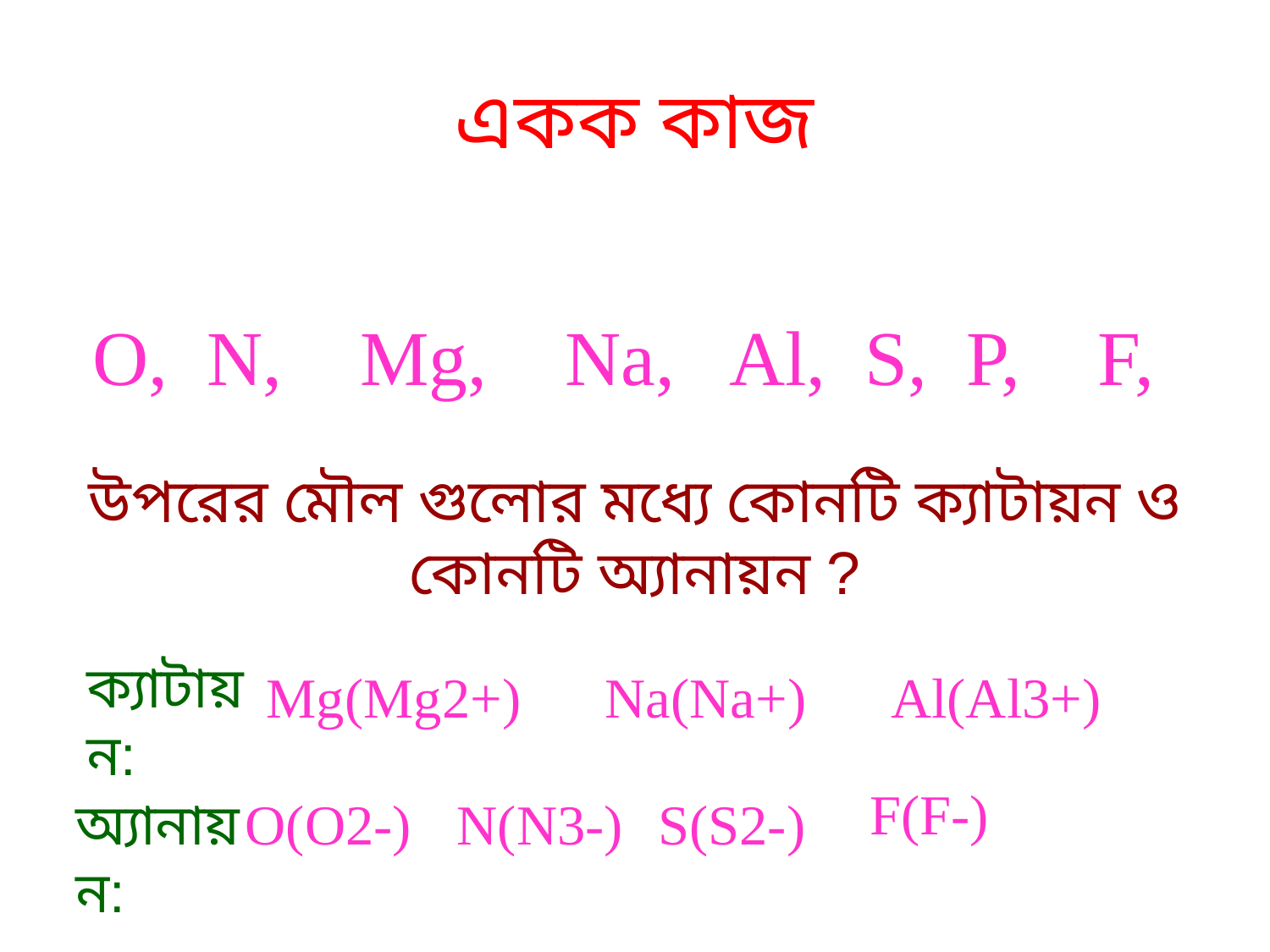

# একক কাজ
O,  N,    Mg,    Na,   Al,  S,  P,    F,
উপরের মৌল গুলোর মধ্যে কোনটি ক্যাটায়ন ও কোনটি অ্যানায়ন ?
ক্যাটায়ন:
Mg(Mg2+)
Na(Na+)
Al(Al3+)
F(F-)
অ্যানায়ন:
O(O2-)
N(N3-)
S(S2-)